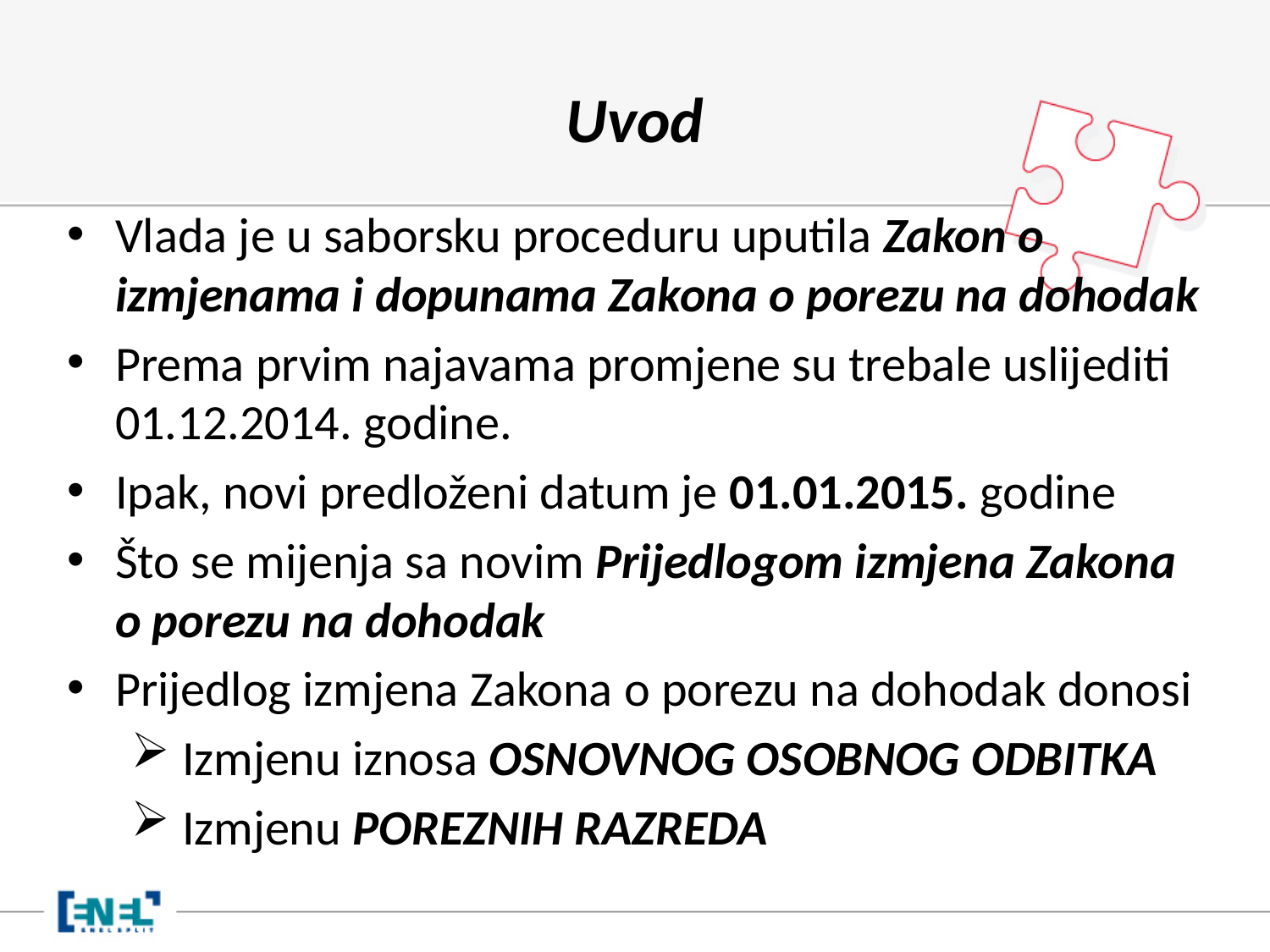

# Uvod
Vlada je u saborsku proceduru uputila Zakon o izmjenama i dopunama Zakona o porezu na dohodak
Prema prvim najavama promjene su trebale uslijediti  01.12.2014. godine.
Ipak, novi predloženi datum je 01.01.2015. godine
Što se mijenja sa novim Prijedlogom izmjena Zakona o porezu na dohodak
Prijedlog izmjena Zakona o porezu na dohodak donosi
 Izmjenu iznosa OSNOVNOG OSOBNOG ODBITKA
 Izmjenu POREZNIH RAZREDA